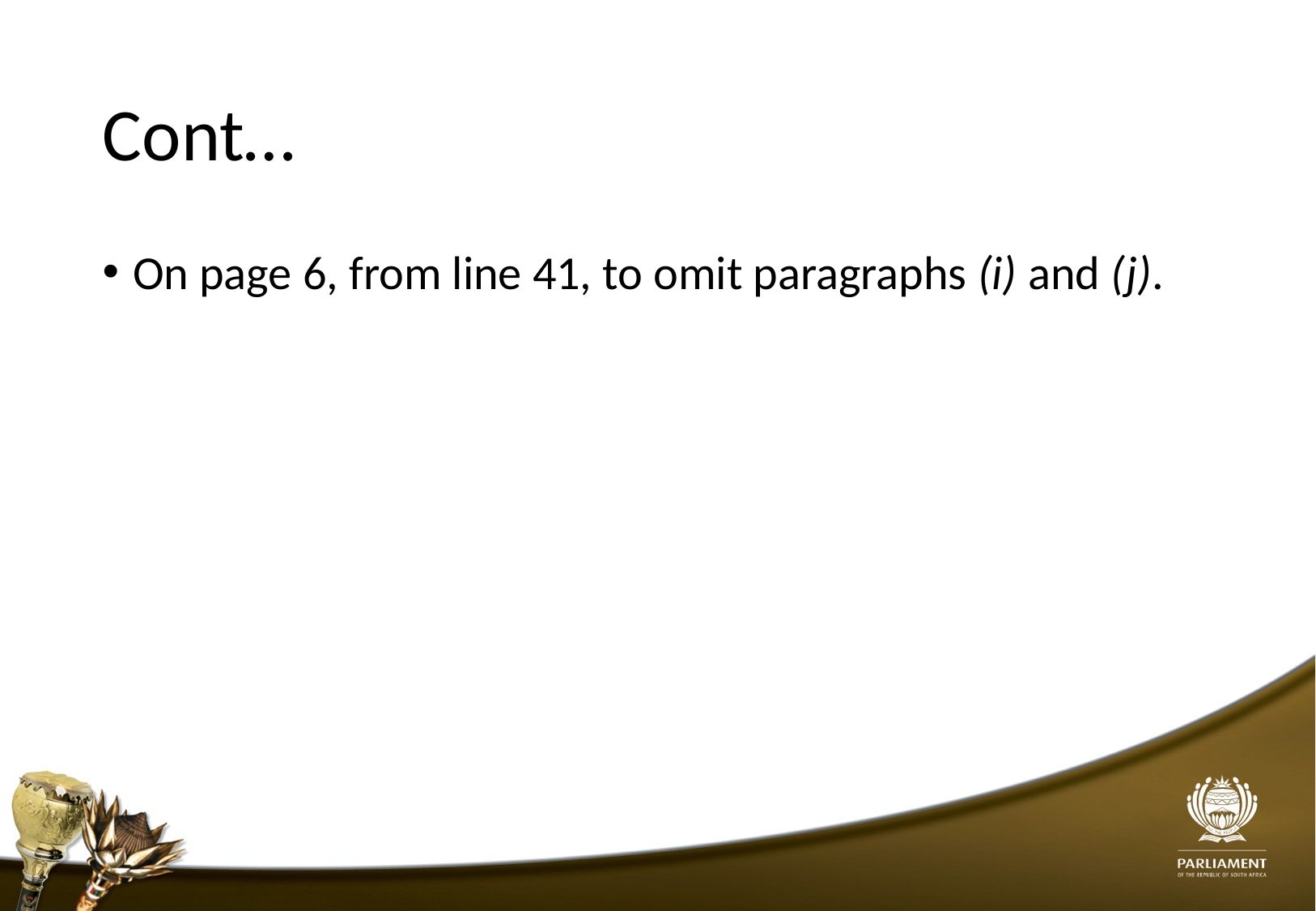

# Cont…
On page 6, from line 41, to omit paragraphs (i) and (j).